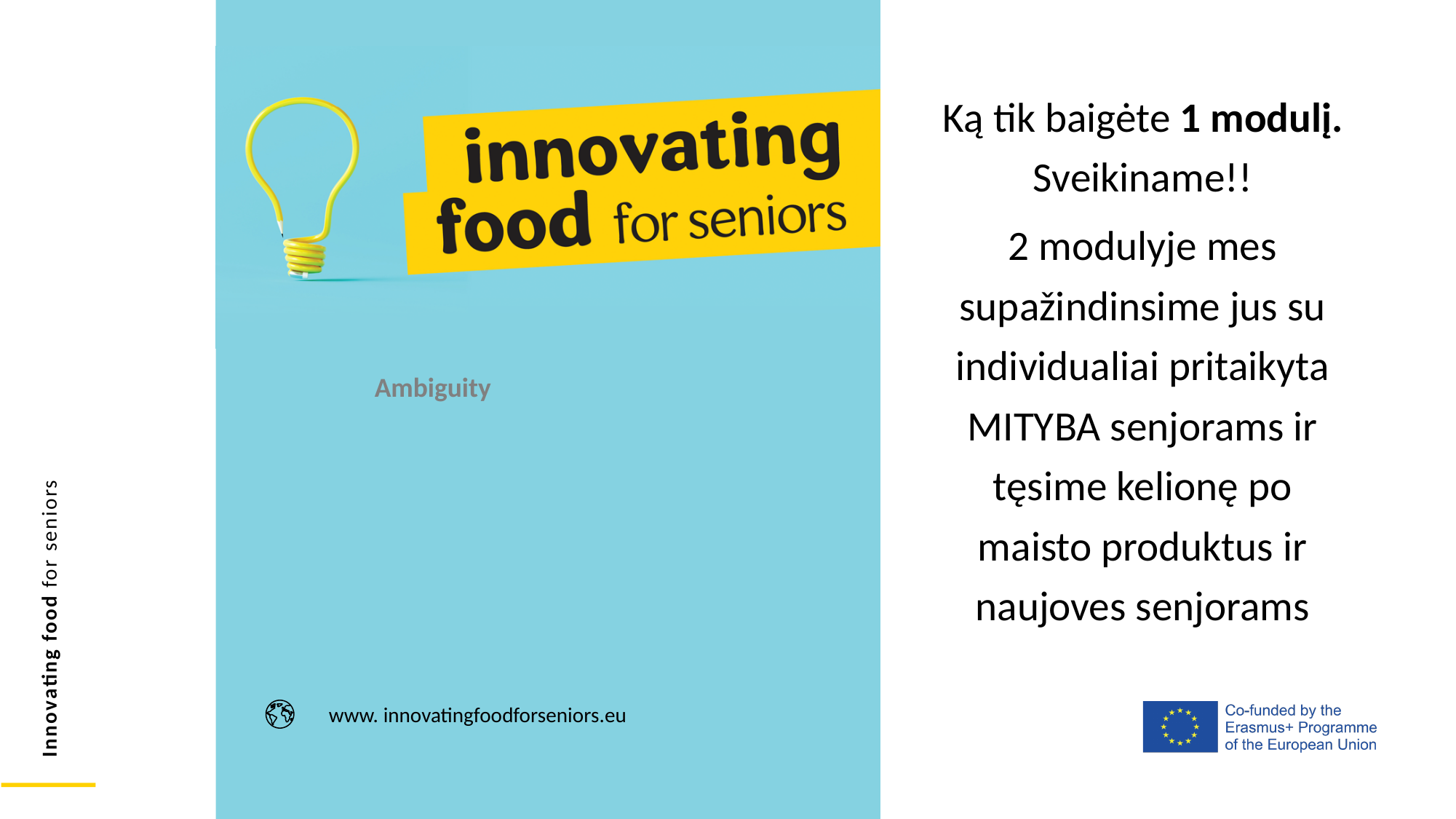

Ką tik baigėte 1 modulį. Sveikiname!!
2 modulyje mes supažindinsime jus su individualiai pritaikyta MITYBA senjorams ir tęsime kelionę po maisto produktus ir naujoves senjorams
Ambiguity
www. innovatingfoodforseniors.eu